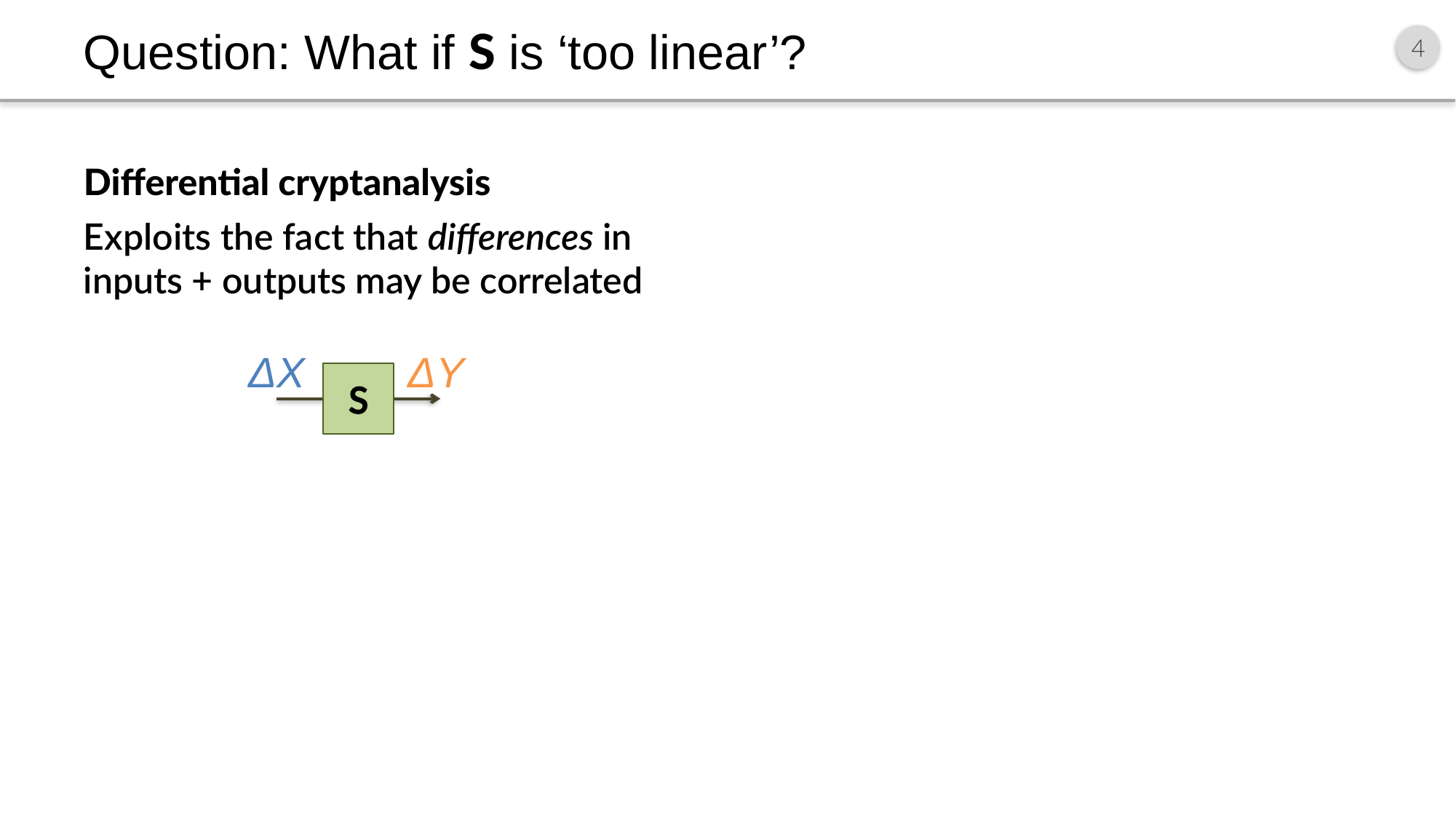

# Question: What if S is ‘too linear’?
Differential cryptanalysis
Exploits the fact that differences in inputs + outputs may be correlated
ΔX
ΔY
S